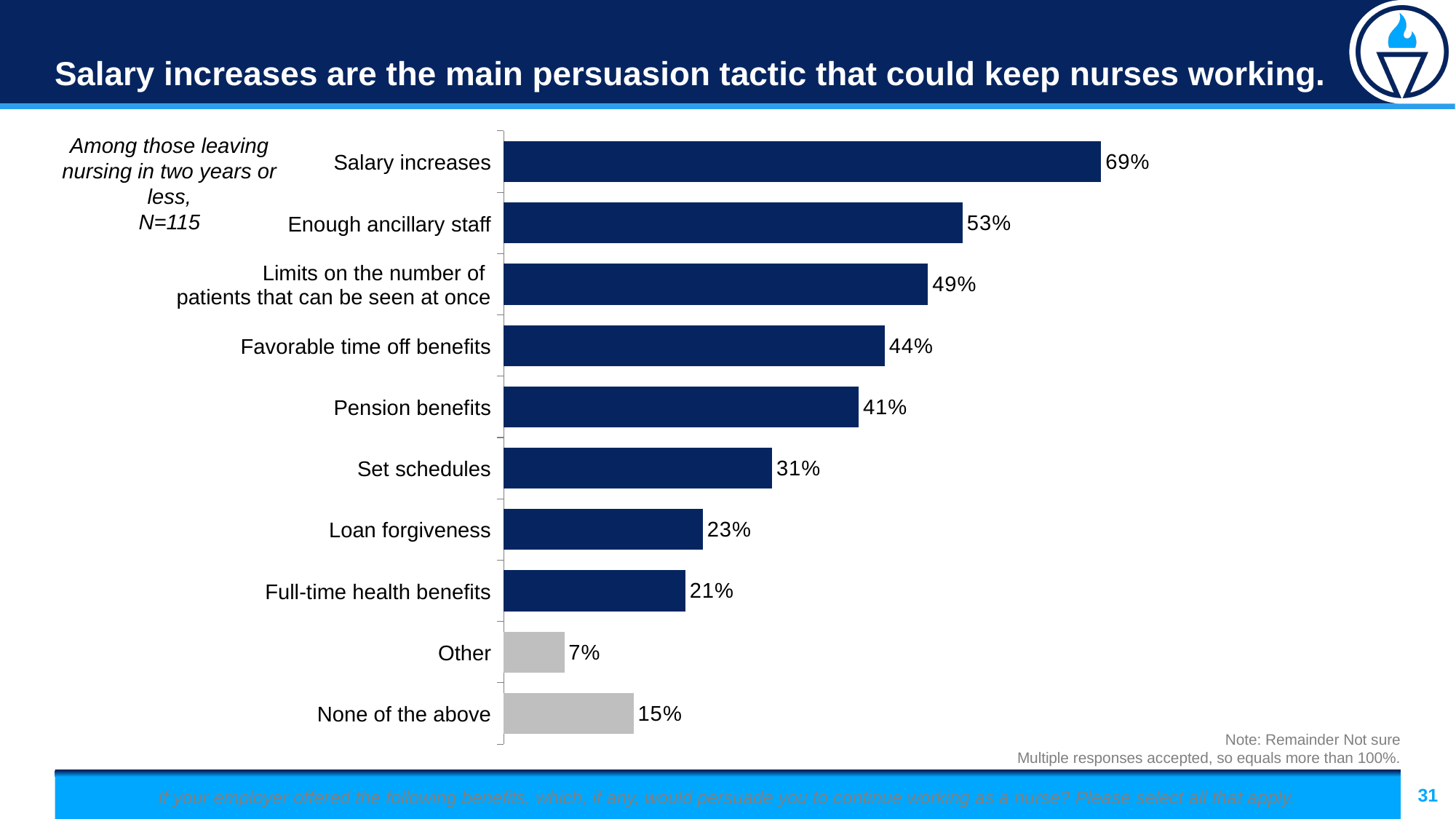

# Salary increases are the main persuasion tactic that could keep nurses working.

### Chart

| Category | Column1 |
|---|---|
| salary increase | 0.69 |
| enough ancillary staff | 0.53 |
| Limits on number of patients | 0.49 |
| favorable time off benefits | 0.44 |
| Pension benefits | 0.41 |
| Set schedules | 0.31 |
| Loan forgiveness | 0.23 |
| Full-time health benefits | 0.21 |
| Other | 0.07 |
| None of the above | 0.15 |
Among those leaving nursing in two years or less,
N=115
| Salary increases |
| --- |
| Enough ancillary staff |
| Limits on the number of patients that can be seen at once |
| Favorable time off benefits |
| Pension benefits |
| Set schedules |
| Loan forgiveness |
| Full-time health benefits |
| Other |
| None of the above |
Note: Remainder Not sure
Multiple responses accepted, so equals more than 100%.

If your employer offered the following benefits, which, if any, would persuade you to continue working as a nurse? Please select all that apply.